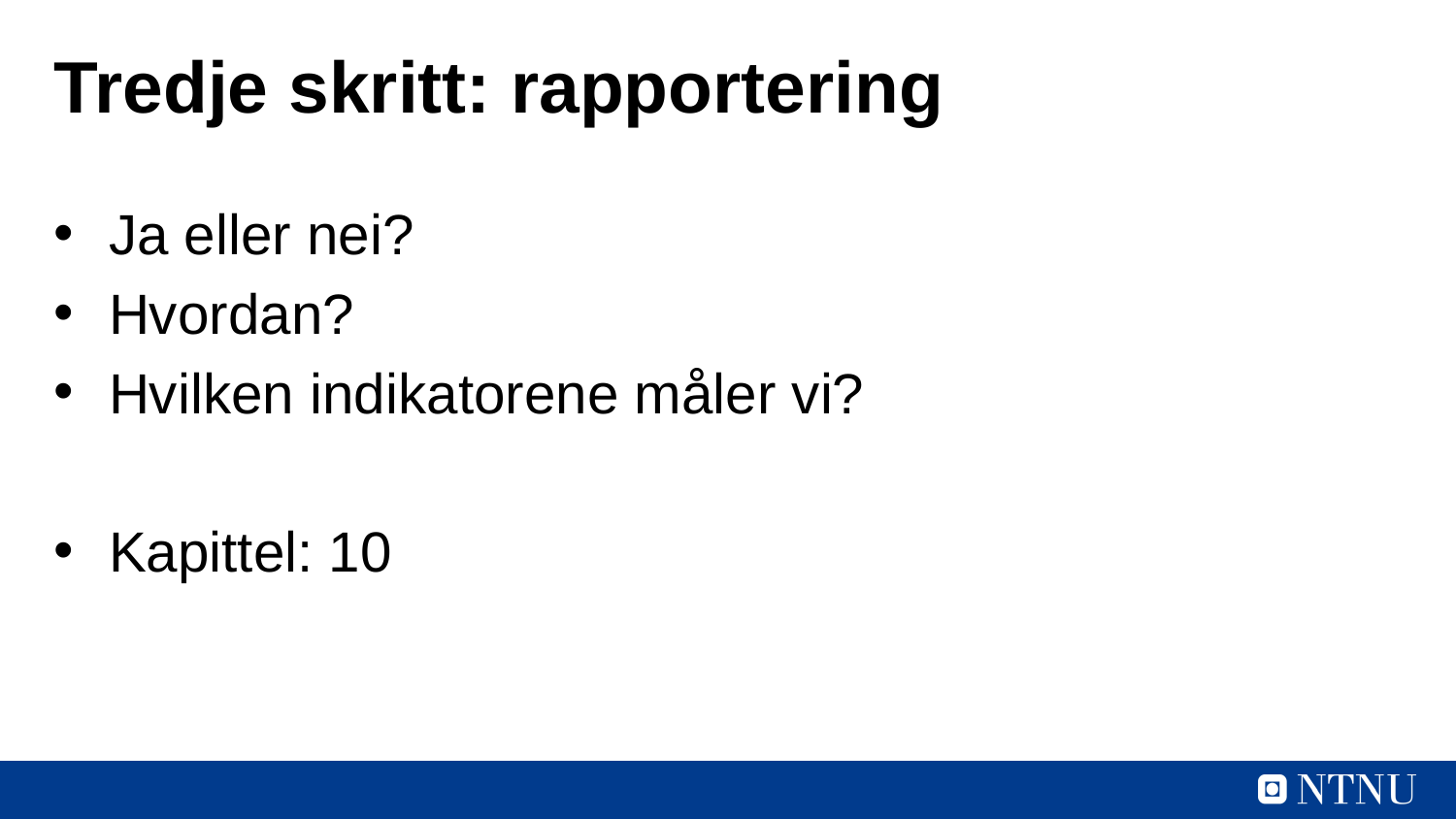

# Tredje skritt: rapportering
Ja eller nei?
Hvordan?
Hvilken indikatorene måler vi?

Kapittel: 10